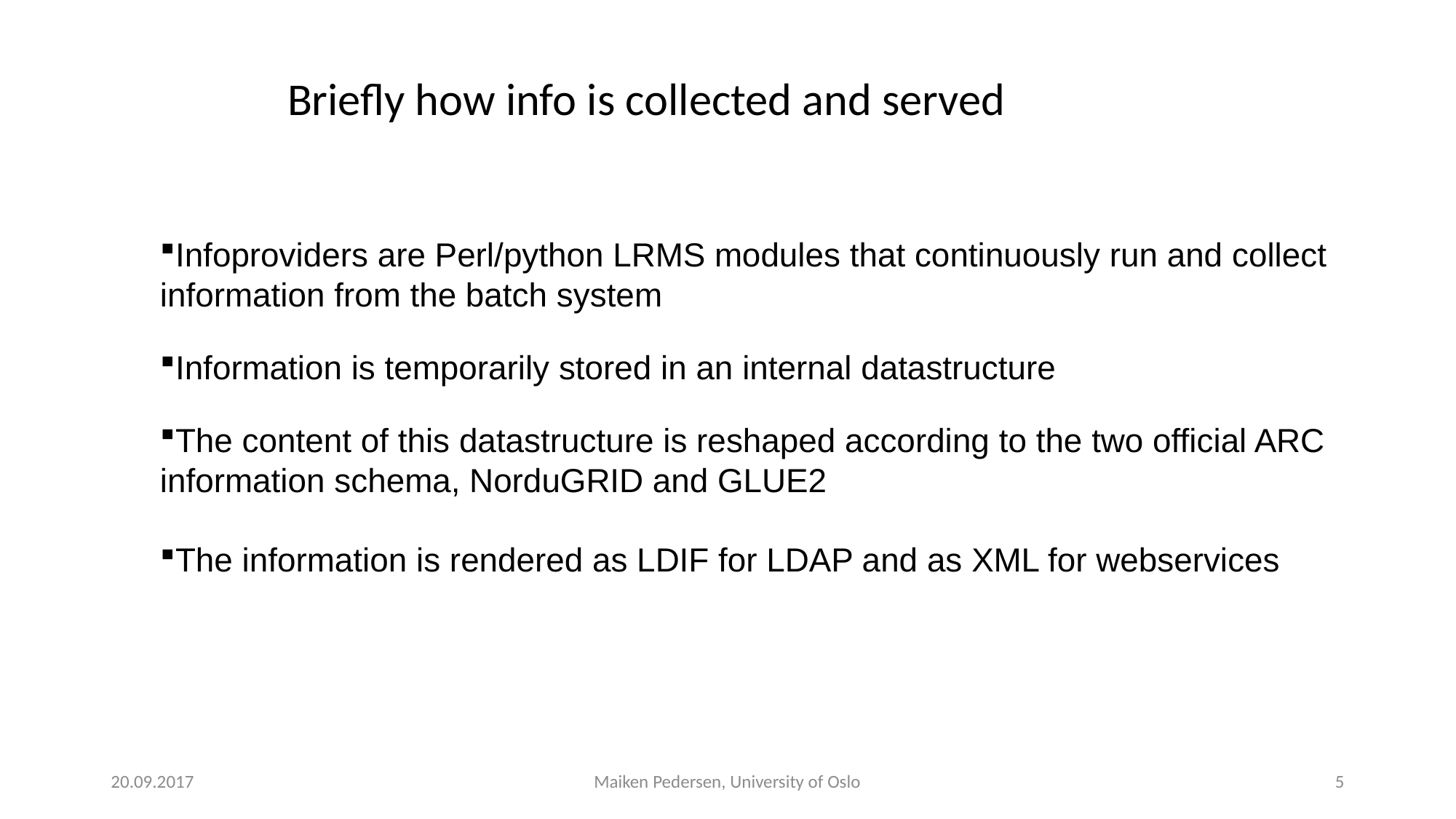

Briefly how info is collected and served
Infoproviders are Perl/python LRMS modules that continuously run and collect information from the batch system

Information is temporarily stored in an internal datastructure

The content of this datastructure is reshaped according to the two official ARC information schema, NorduGRID and GLUE2
The information is rendered as LDIF for LDAP and as XML for webservices
20.09.2017
Maiken Pedersen, University of Oslo
5